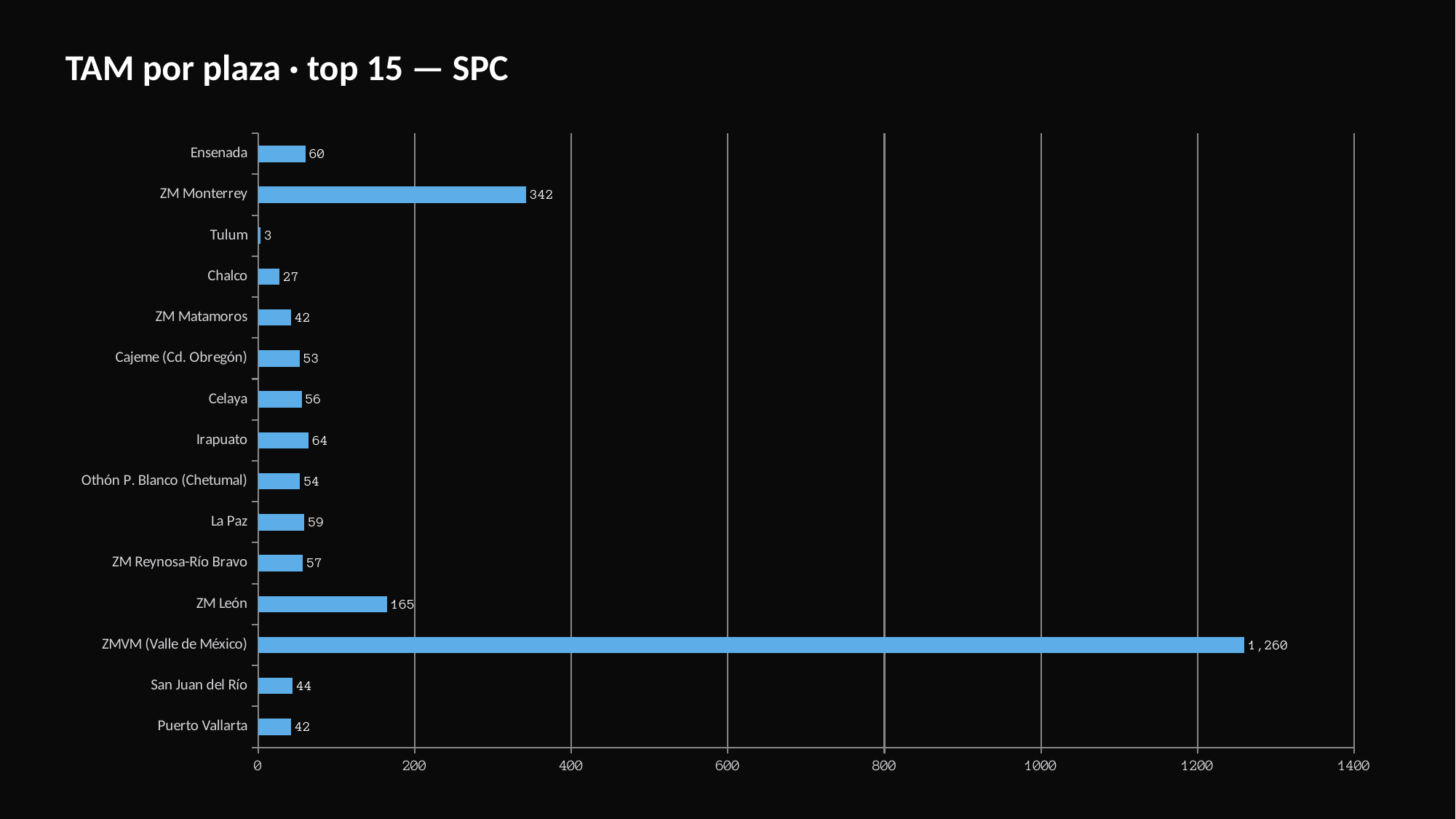

TAM por plaza · top 15 — SPC

### Chart

| Category | TAM (MDP) |
|---|---|
| Puerto Vallarta | 41.9 |
| San Juan del Río | 44.0 |
| ZMVM (Valle de México) | 1260.0 |
| ZM León | 165.0 |
| ZM Reynosa-Río Bravo | 57.0 |
| La Paz | 59.0 |
| Othón P. Blanco (Chetumal) | 53.6 |
| Irapuato | 64.3 |
| Celaya | 55.5 |
| Cajeme (Cd. Obregón) | 52.8 |
| ZM Matamoros | 42.0 |
| Chalco | 27.0 |
| Tulum | 3.0 |
| ZM Monterrey | 342.0 |
| Ensenada | 60.4 |